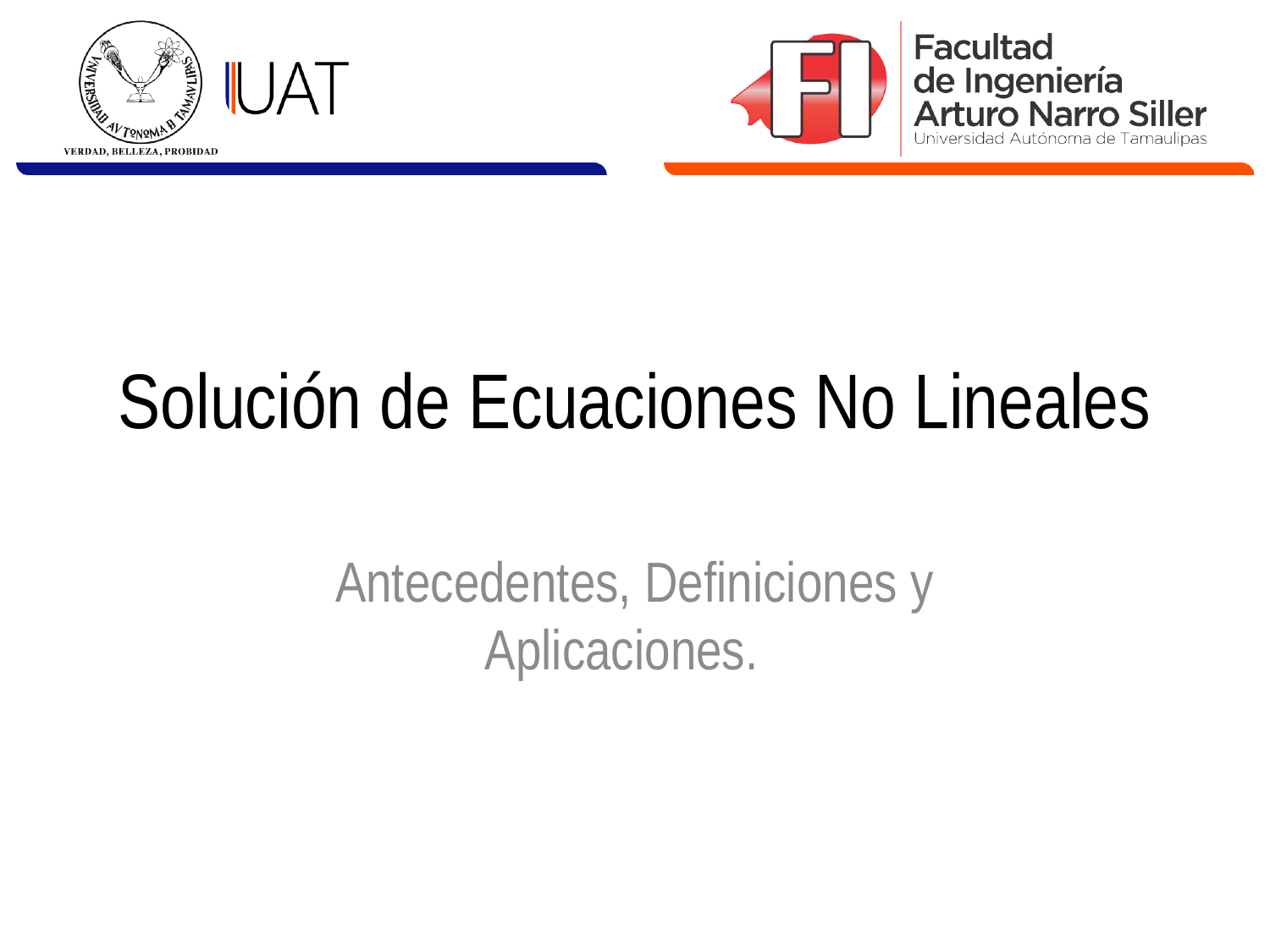

# Solución de Ecuaciones No Lineales
Antecedentes, Definiciones y Aplicaciones.